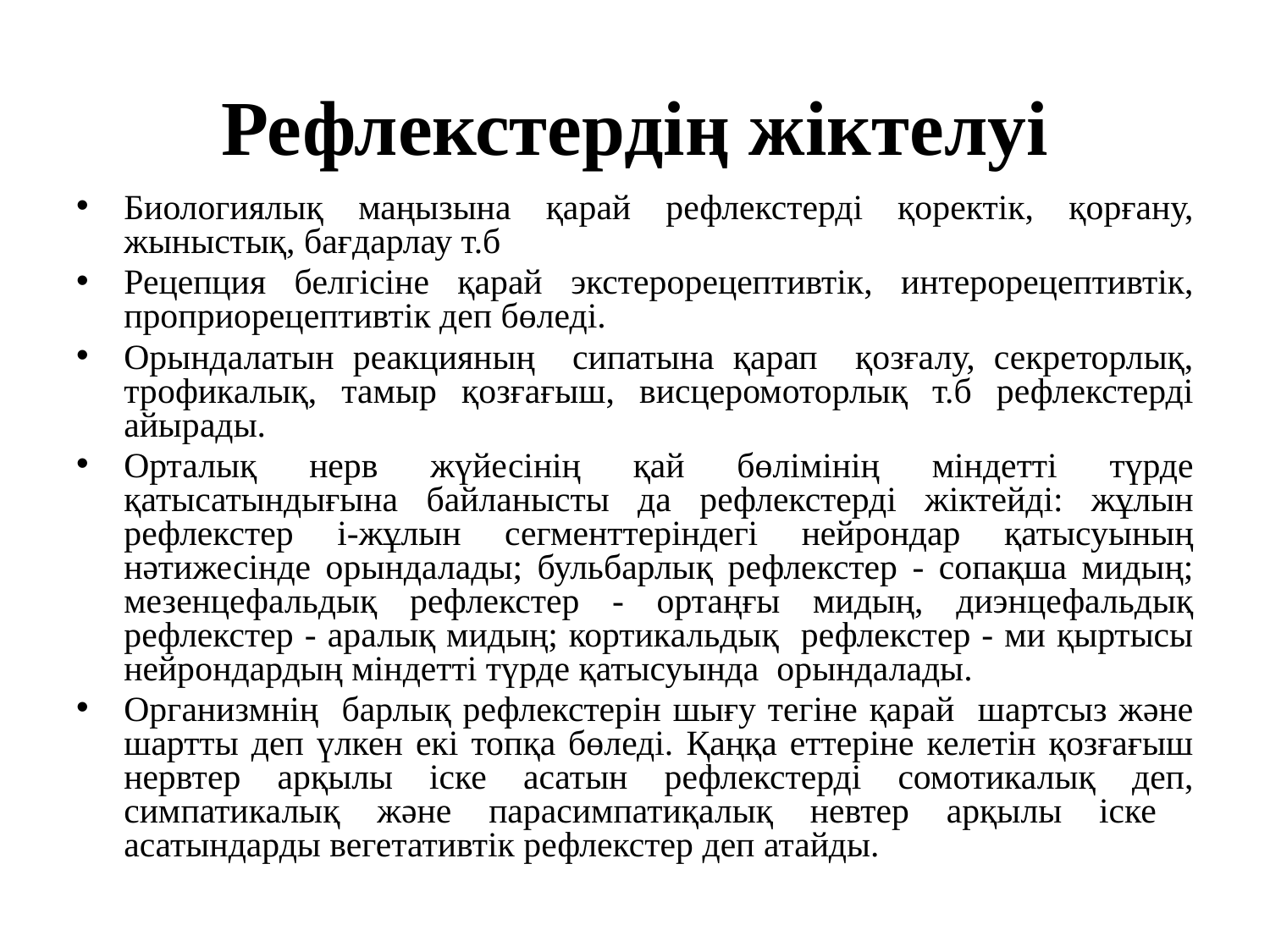

# Рефлекстердің жіктелуі
Биологиялық маңызына қарай рефлекстерді қоректік, қорғану, жыныстық, бағдарлау т.б
Рецепция белгісіне қарай экстерорецептивтік, интерорецептивтік, проприорецептивтік деп бөледі.
Орындалатын реакцияның  сипатына қарап  қозғалу, секреторлық, трофикалық, тамыр қозғағыш, висцеромоторлық т.б рефлекстерді айырады.
Орталық нерв жүйесінің қай бөлімінің міндетті түрде қатысатындығына байланысты да рефлекстерді жіктейді: жұлын рефлекстер і-жұлын сегменттеріндегі нейрондар қатысуының нәтижесінде орындалады; бульбарлық рефлекстер - сопақша мидың; мезенцефальдық рефлекстер - ортаңғы мидың, диэнцефальдық рефлекстер - аралық мидың; кортикальдық  рефлекстер - ми қыртысы нейрондардың міндетті түрде қатысуында  орындалады.
Организмнің  барлық рефлекстерін шығу тегіне қарай  шартсыз және шартты деп үлкен екі топқа бөледі. Қаңқа еттеріне келетін қозғағыш нервтер арқылы іске асатын рефлекстерді сомотикалық деп, симпатикалық және парасимпатиқалық невтер арқылы іске  асатындарды вегетативтік рефлекстер деп атайды.